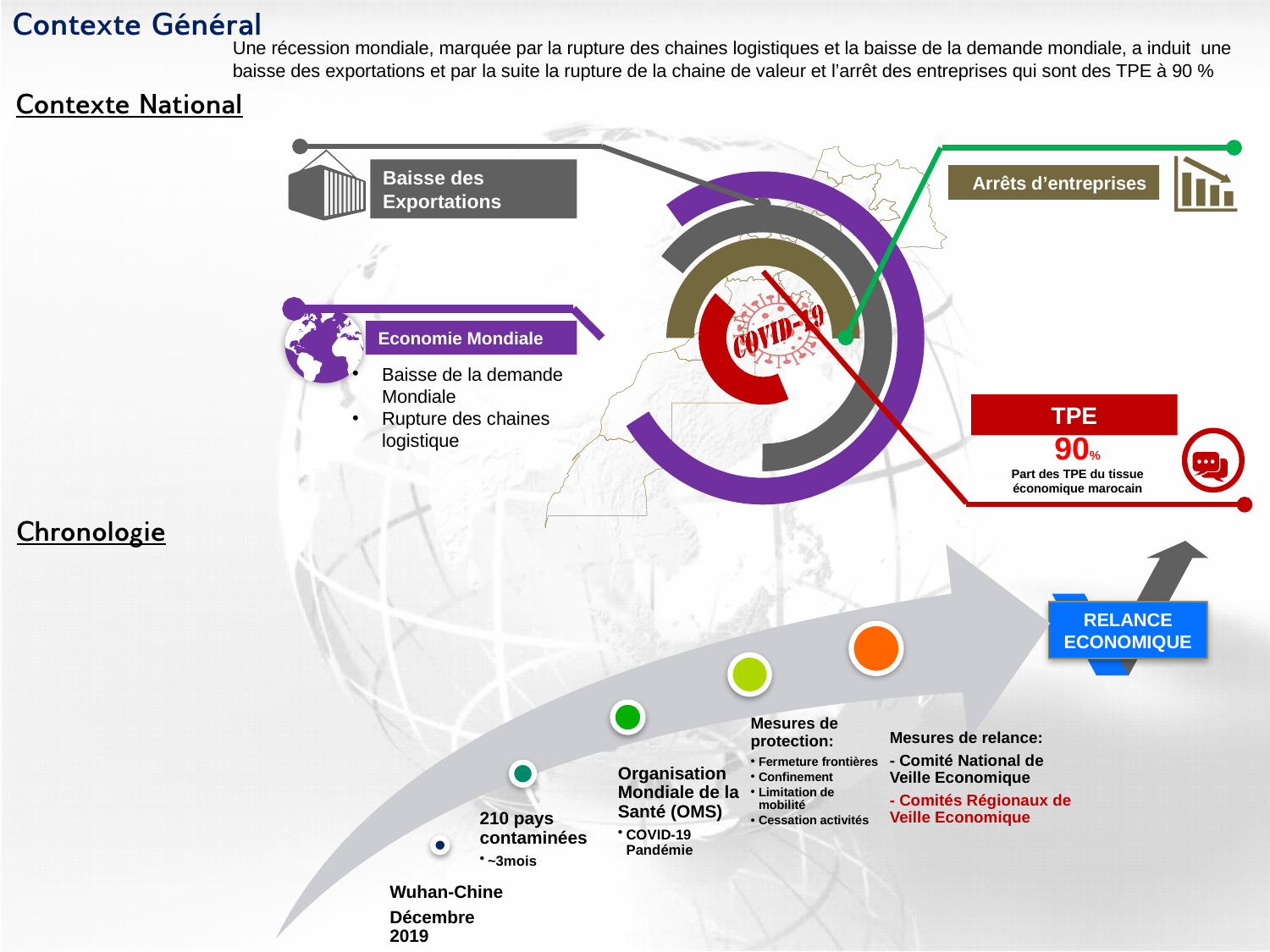

Contexte Général
Une récession mondiale, marquée par la rupture des chaines logistiques et la baisse de la demande mondiale, a induit  une baisse des exportations et par la suite la rupture de la chaine de valeur et l’arrêt des entreprises qui sont des TPE à 90 %
Contexte National

Baisse des Exportations
Arrêts d’entreprises

Economie Mondiale
Baisse de la demande Mondiale
Rupture des chaines logistique
TPE
90%
Part des TPE du tissue économique marocain

Chronologie

Wuhan-Chine
Décembre 2019
210 pays contaminées
~3mois
Organisation Mondiale de la Santé (OMS)
COVID-19 Pandémie
Mesures de protection:
Fermeture frontières
Confinement
Limitation de mobilité
Cessation activités
Mesures de relance:
- Comité National de Veille Economique
- Comités Régionaux de Veille Economique
RELANCE ECONOMIQUE